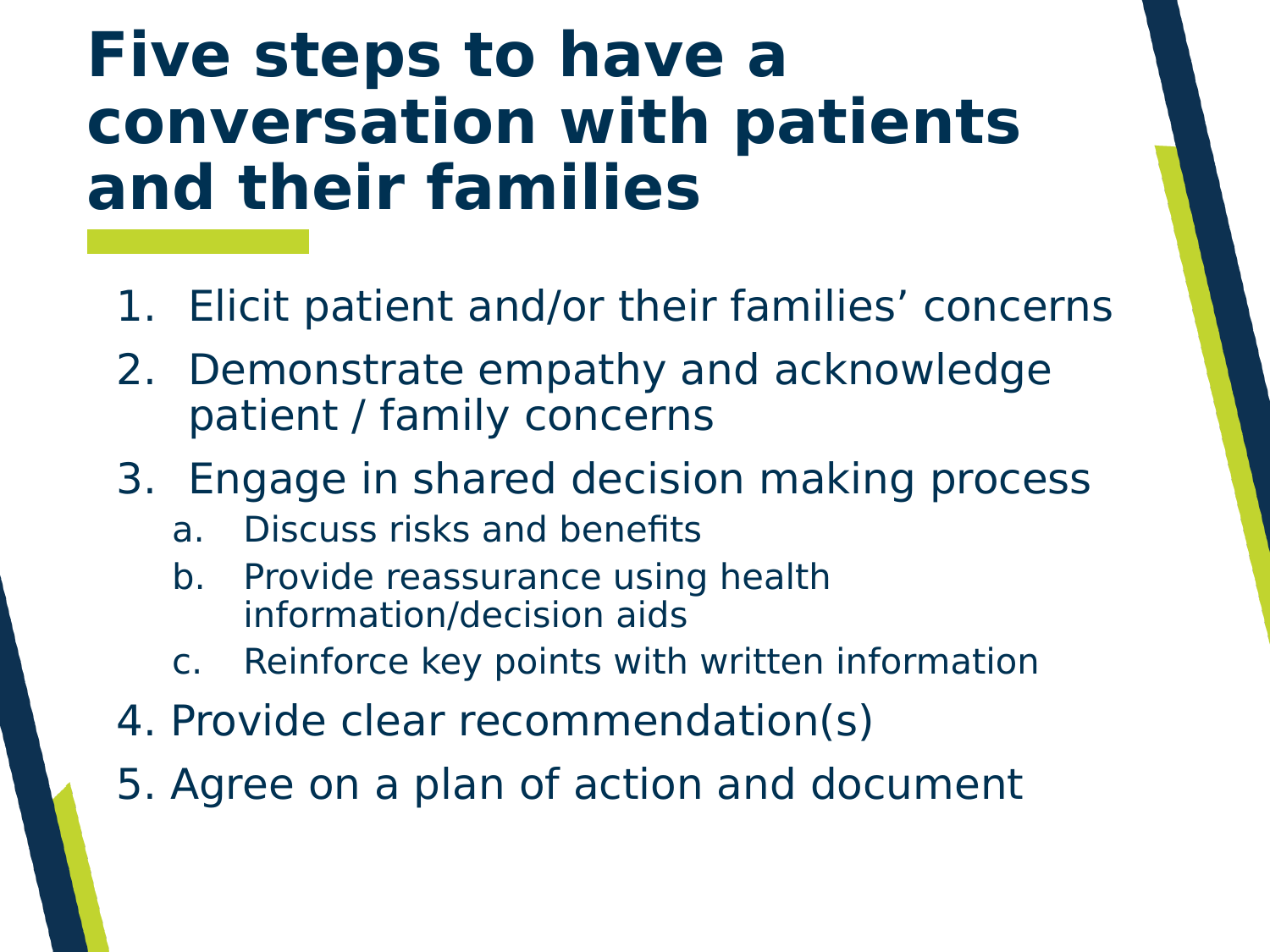

# Five steps to have a conversation with patients and their families
Elicit patient and/or their families’ concerns
Demonstrate empathy and acknowledge patient / family concerns
Engage in shared decision making process
Discuss risks and benefits
Provide reassurance using health information/decision aids
Reinforce key points with written information
4. Provide clear recommendation(s)
5. Agree on a plan of action and document